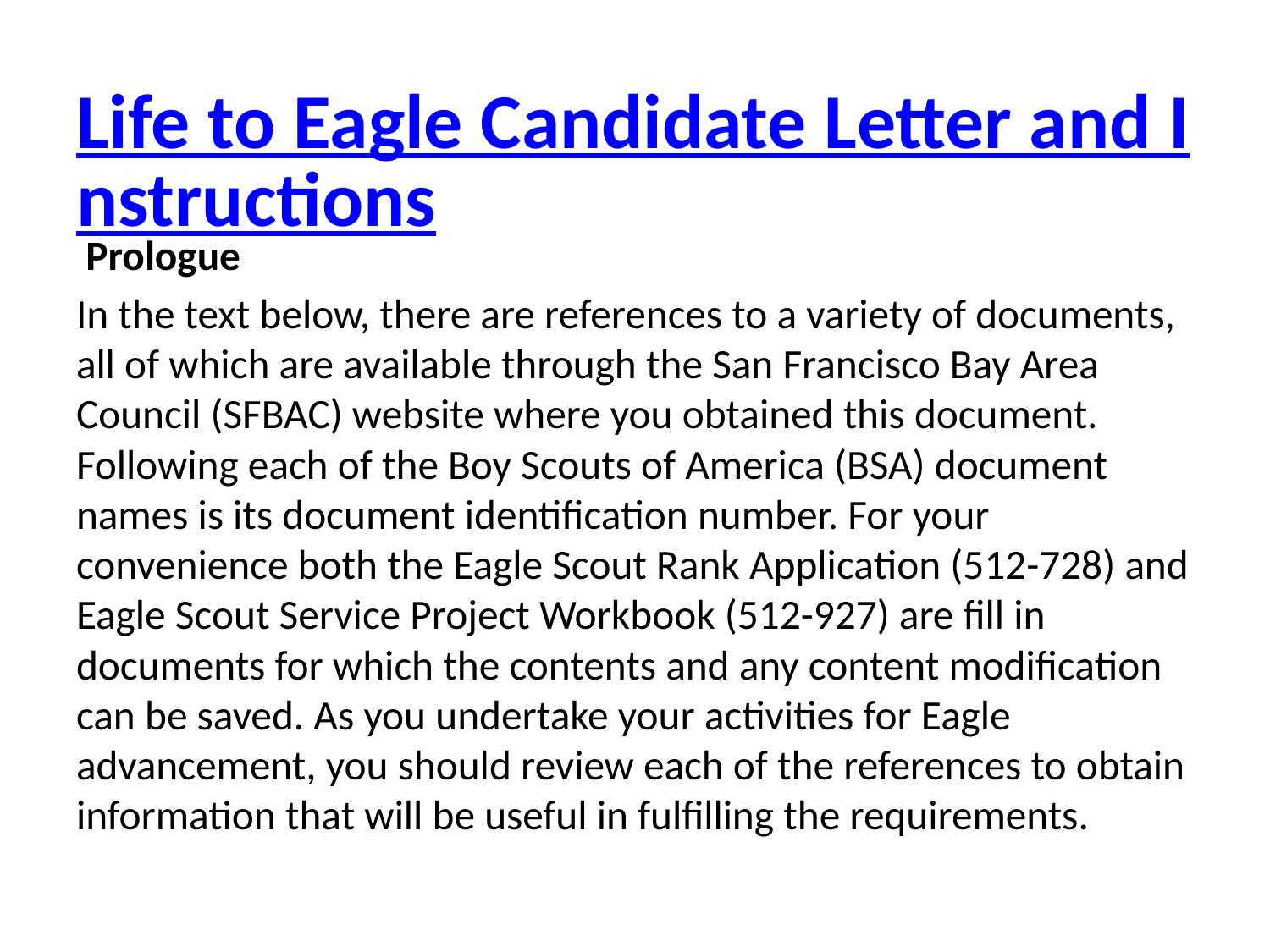

# Life to Eagle Candidate Letter and Instructions
 Prologue
In the text below, there are references to a variety of documents, all of which are available through the San Francisco Bay Area Council (SFBAC) website where you obtained this document. Following each of the Boy Scouts of America (BSA) document names is its document identification number. For your convenience both the Eagle Scout Rank Application (512-728) and Eagle Scout Service Project Workbook (512-927) are fill in documents for which the contents and any content modification can be saved. As you undertake your activities for Eagle advancement, you should review each of the references to obtain information that will be useful in fulfilling the requirements.